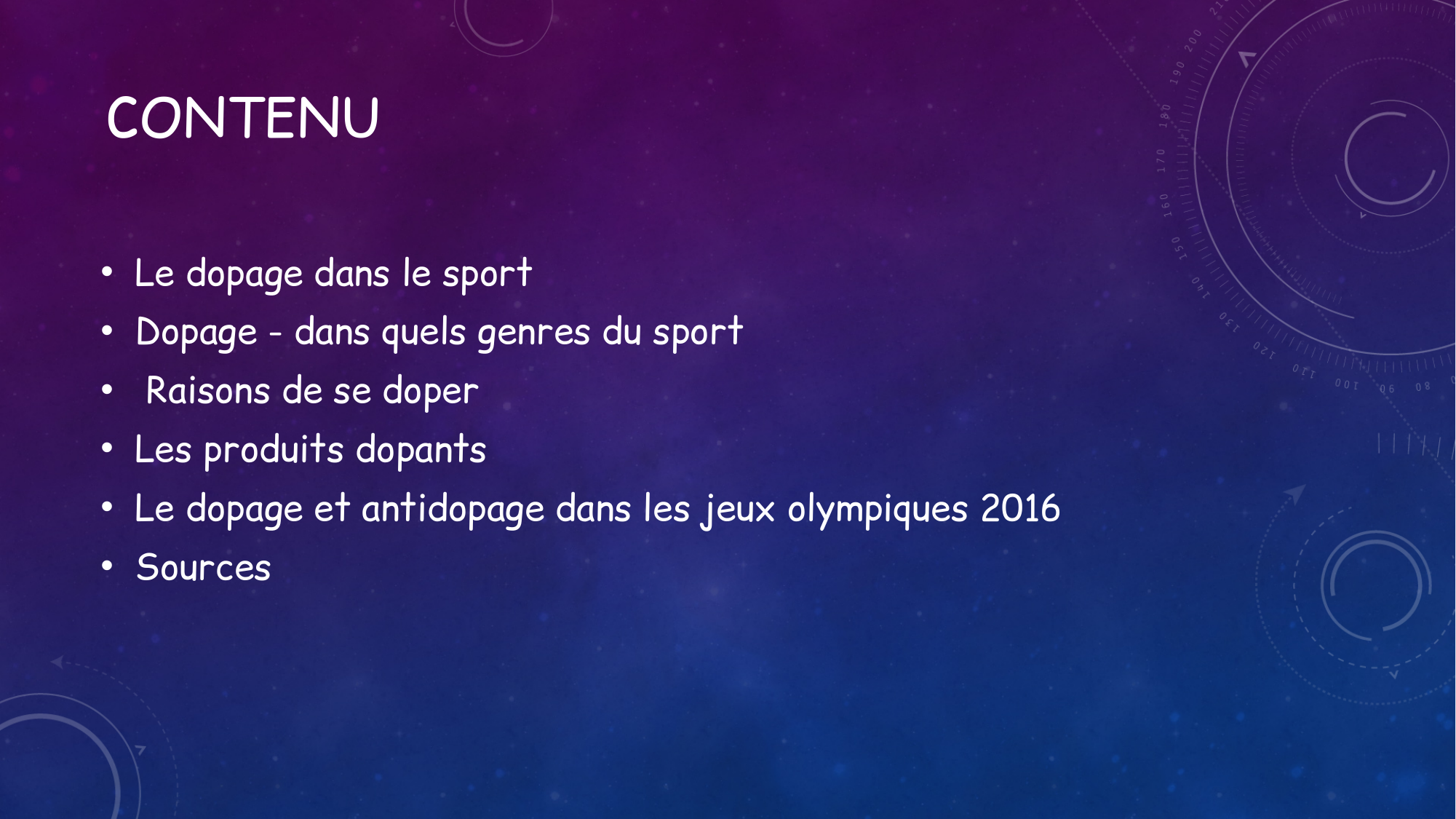

contenu
Le dopage dans le sport
Dopage - dans quels genres du sport
 Raisons de se doper
Les produits dopants
Le dopage et antidopage dans les jeux olympiques 2016
Sources